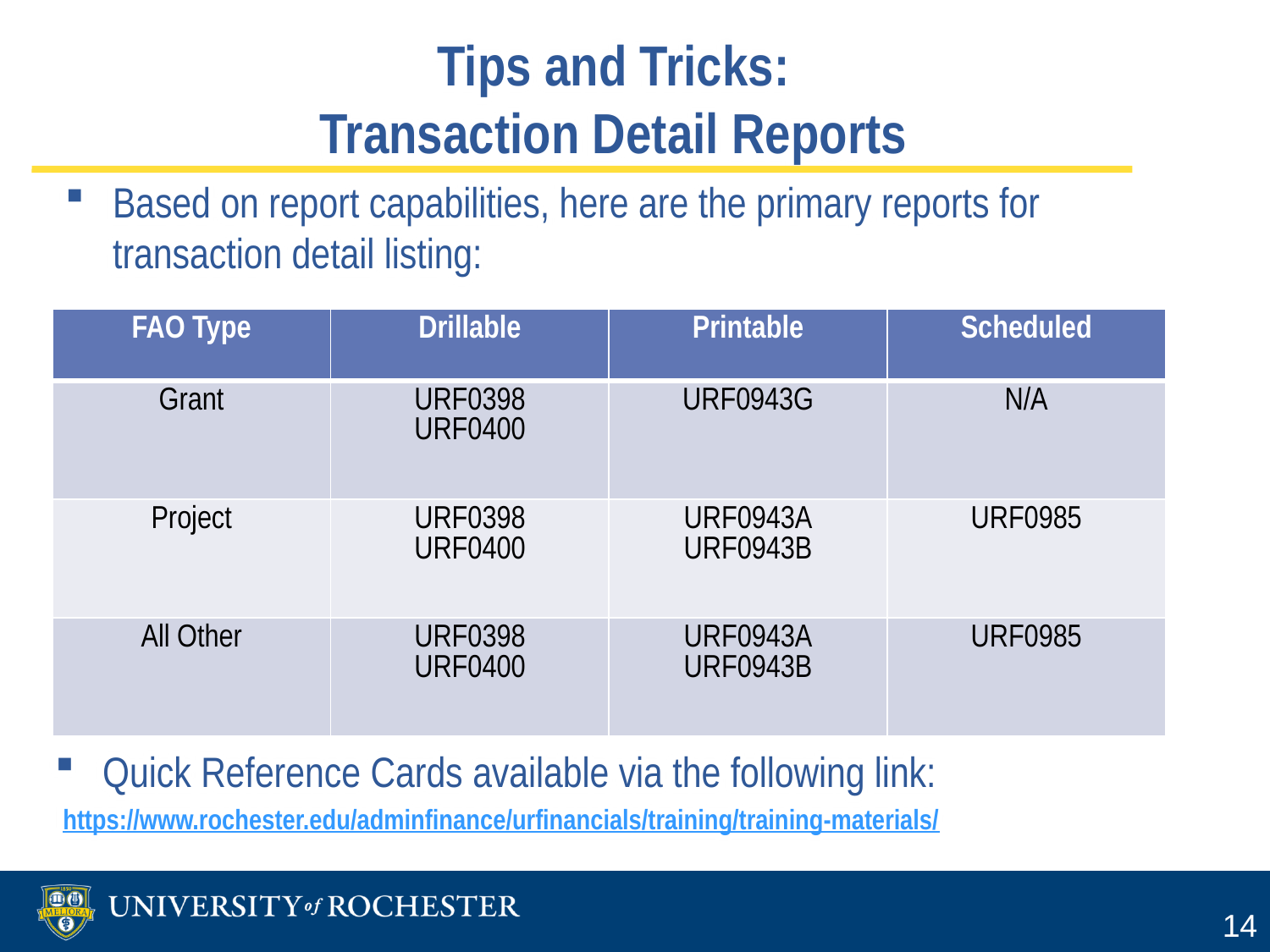

Tips and Tricks:
Transaction Detail Reports

Based on report capabilities, here are the primary reports for transaction detail listing:

| FAO Type | Drillable | Printable | Scheduled |
| --- | --- | --- | --- |
| Grant | URF0398 URF0400 | URF0943G | N/A |
| Project | URF0398 URF0400 | URF0943A URF0943B | URF0985 |
| All Other | URF0398 URF0400 | URF0943A URF0943B | URF0985 |
Quick Reference Cards available via the following link:
https://www.rochester.edu/adminfinance/urfinancials/training/training-materials/
14